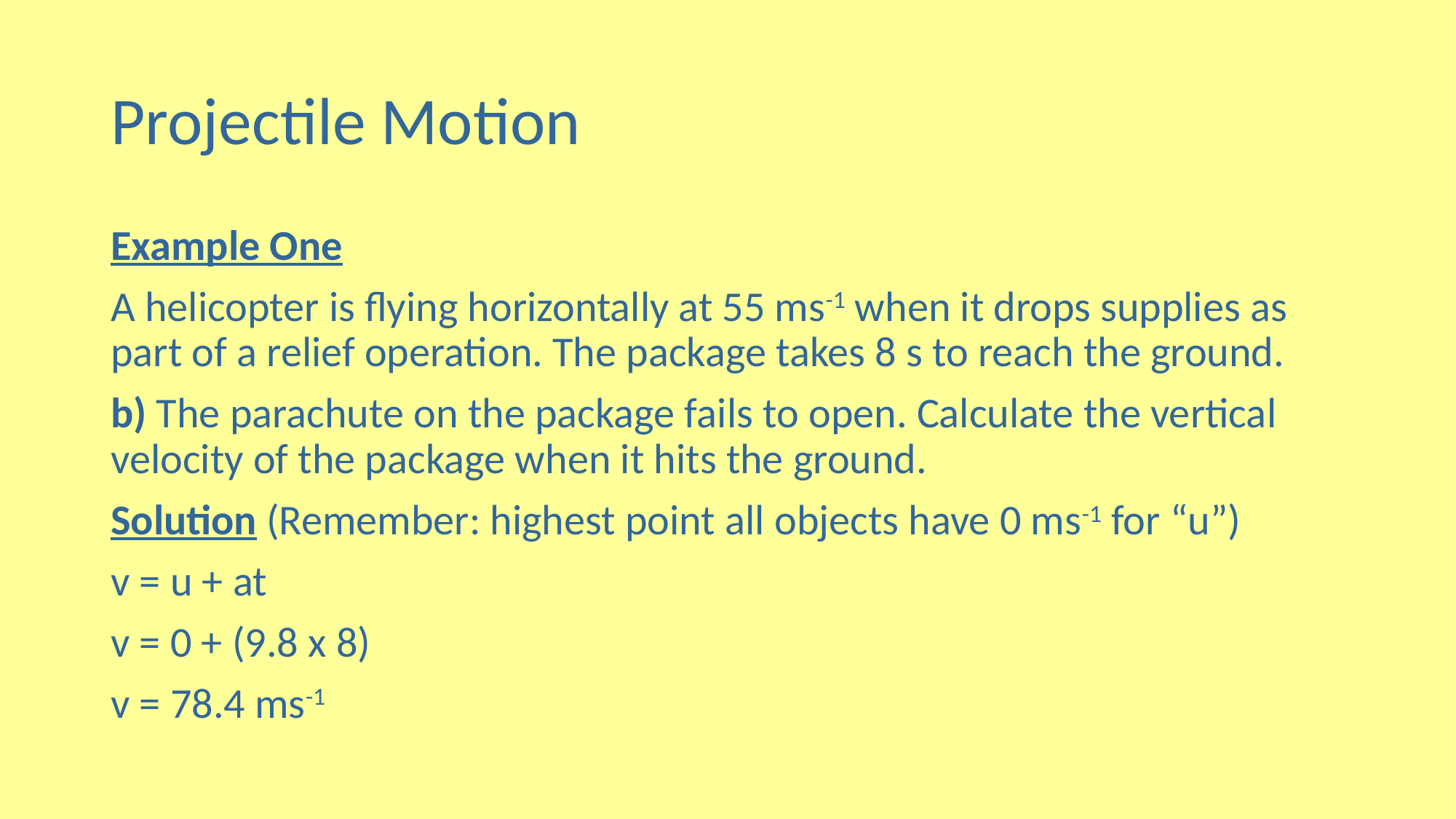

# Projectile Motion
Example One
A helicopter is flying horizontally at 55 ms-1 when it drops supplies as part of a relief operation. The package takes 8 s to reach the ground.
b) The parachute on the package fails to open. Calculate the vertical velocity of the package when it hits the ground.
Solution (Remember: highest point all objects have 0 ms-1 for “u”)
v = u + at
v = 0 + (9.8 x 8)
v = 78.4 ms-1